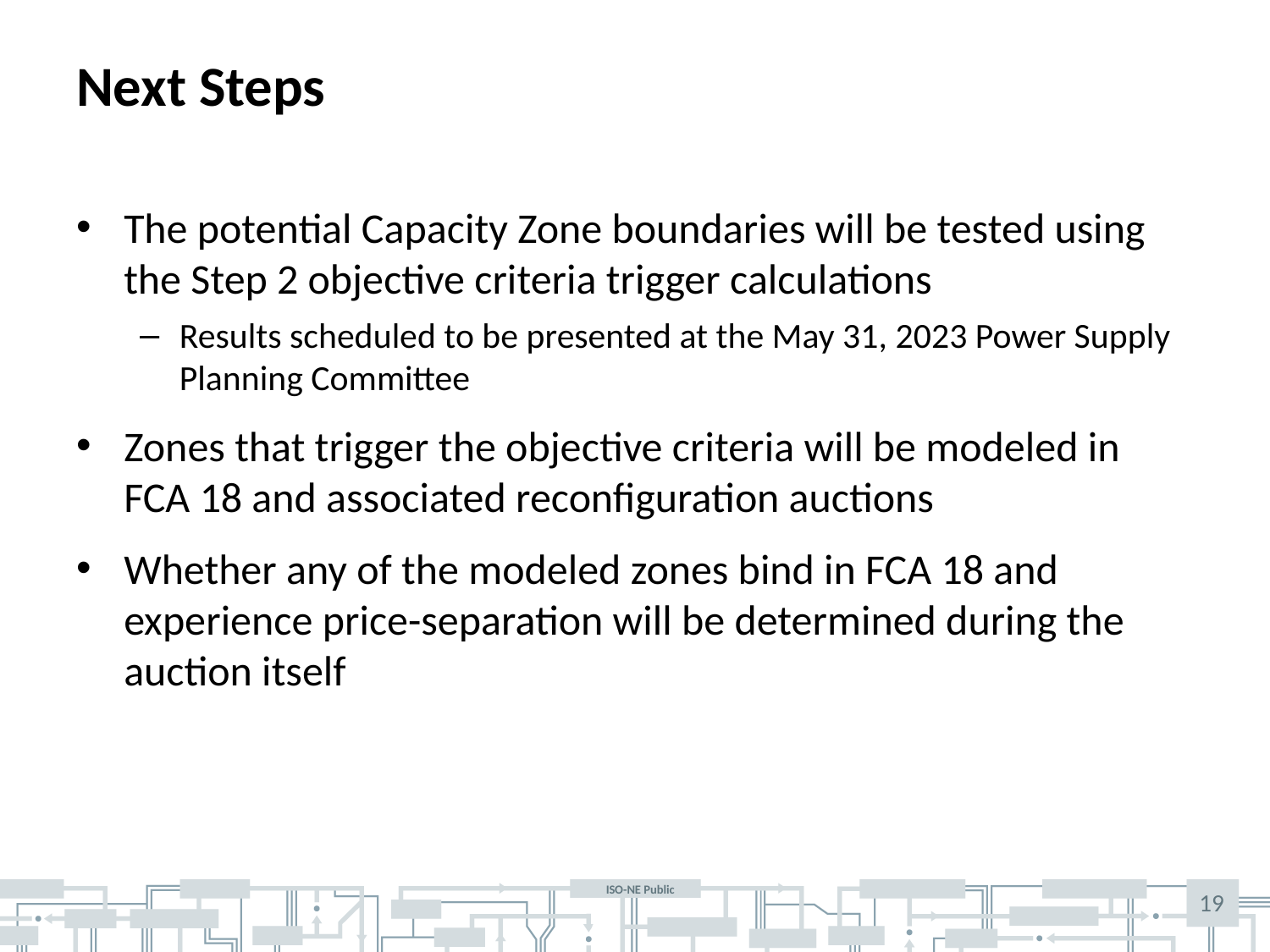

# Next Steps
The potential Capacity Zone boundaries will be tested using the Step 2 objective criteria trigger calculations
Results scheduled to be presented at the May 31, 2023 Power Supply Planning Committee
Zones that trigger the objective criteria will be modeled in FCA 18 and associated reconfiguration auctions
Whether any of the modeled zones bind in FCA 18 and experience price-separation will be determined during the auction itself
19